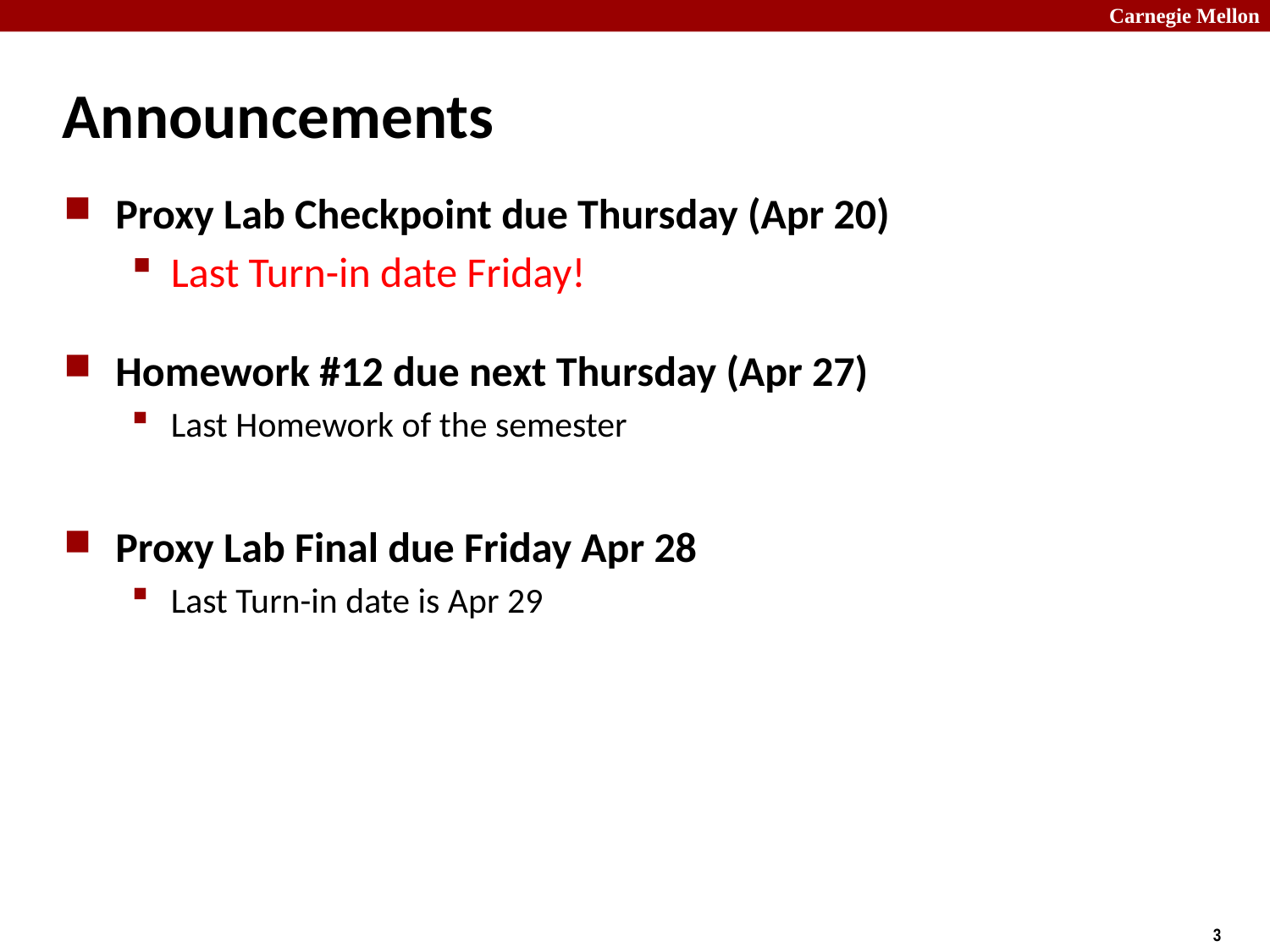

# Announcements
Proxy Lab Checkpoint due Thursday (Apr 20)
Last Turn-in date Friday!

Homework #12 due next Thursday (Apr 27)
Last Homework of the semester

Proxy Lab Final due Friday Apr 28
Last Turn-in date is Apr 29